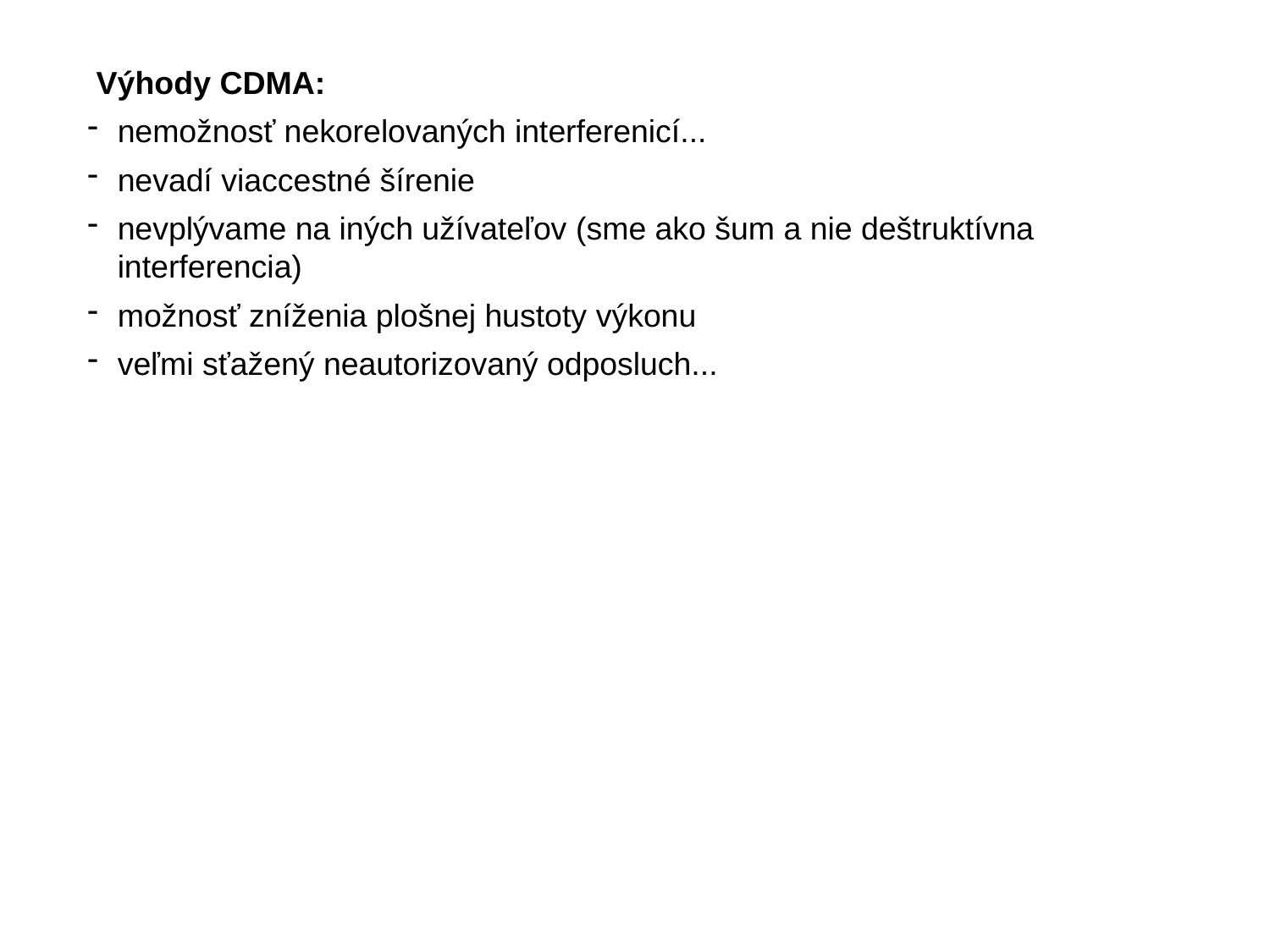

Výhody CDMA:
nemožnosť nekorelovaných interferenicí...
nevadí viaccestné šírenie
nevplývame na iných užívateľov (sme ako šum a nie deštruktívna interferencia)
možnosť zníženia plošnej hustoty výkonu
veľmi sťažený neautorizovaný odposluch...